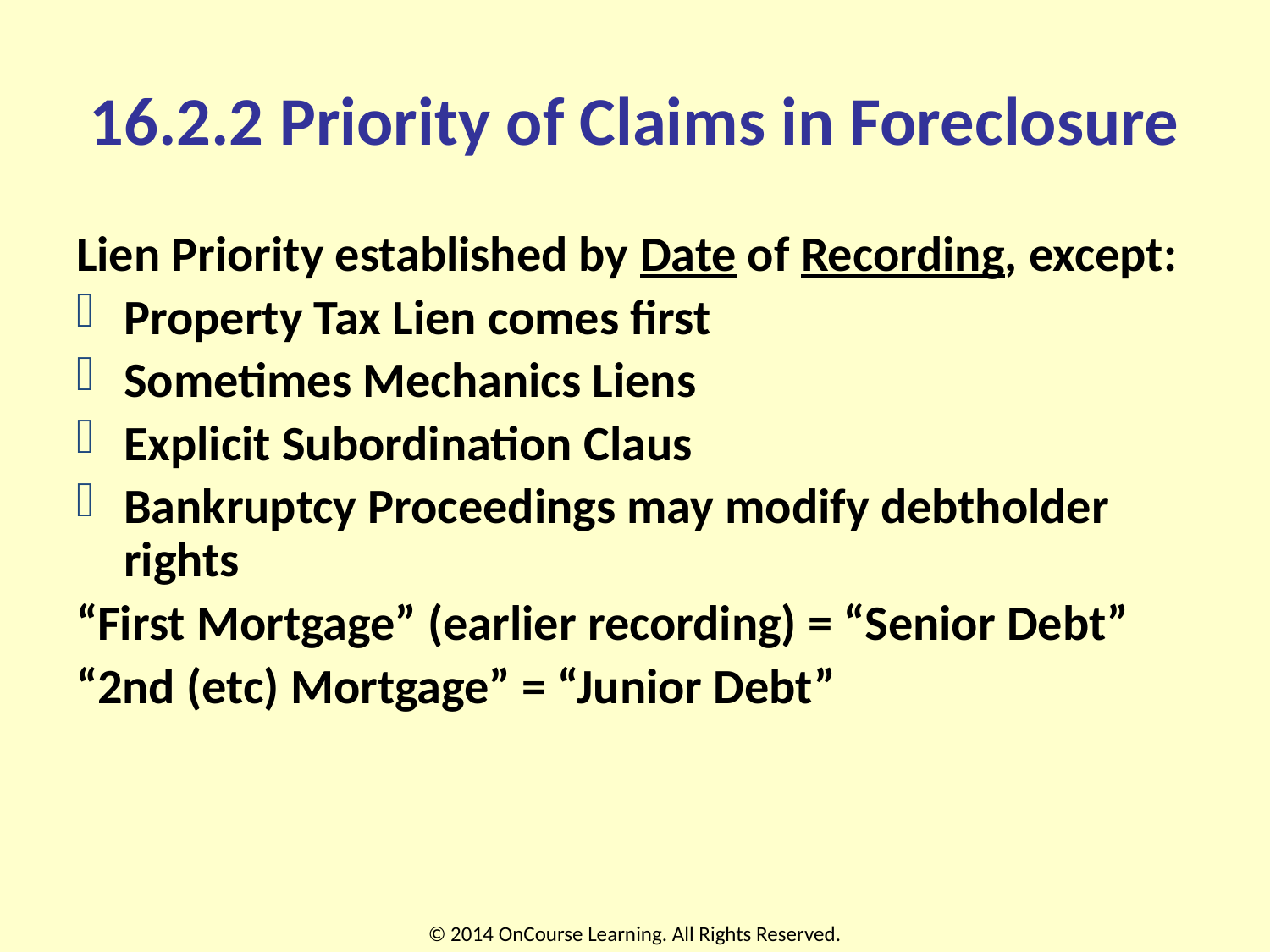

# 16.2.2 Priority of Claims in Foreclosure
Lien Priority established by Date of Recording, except:
Property Tax Lien comes first
Sometimes Mechanics Liens
Explicit Subordination Claus
Bankruptcy Proceedings may modify debtholder rights
“First Mortgage” (earlier recording) = “Senior Debt”
“2nd (etc) Mortgage” = “Junior Debt”
© 2014 OnCourse Learning. All Rights Reserved.
11